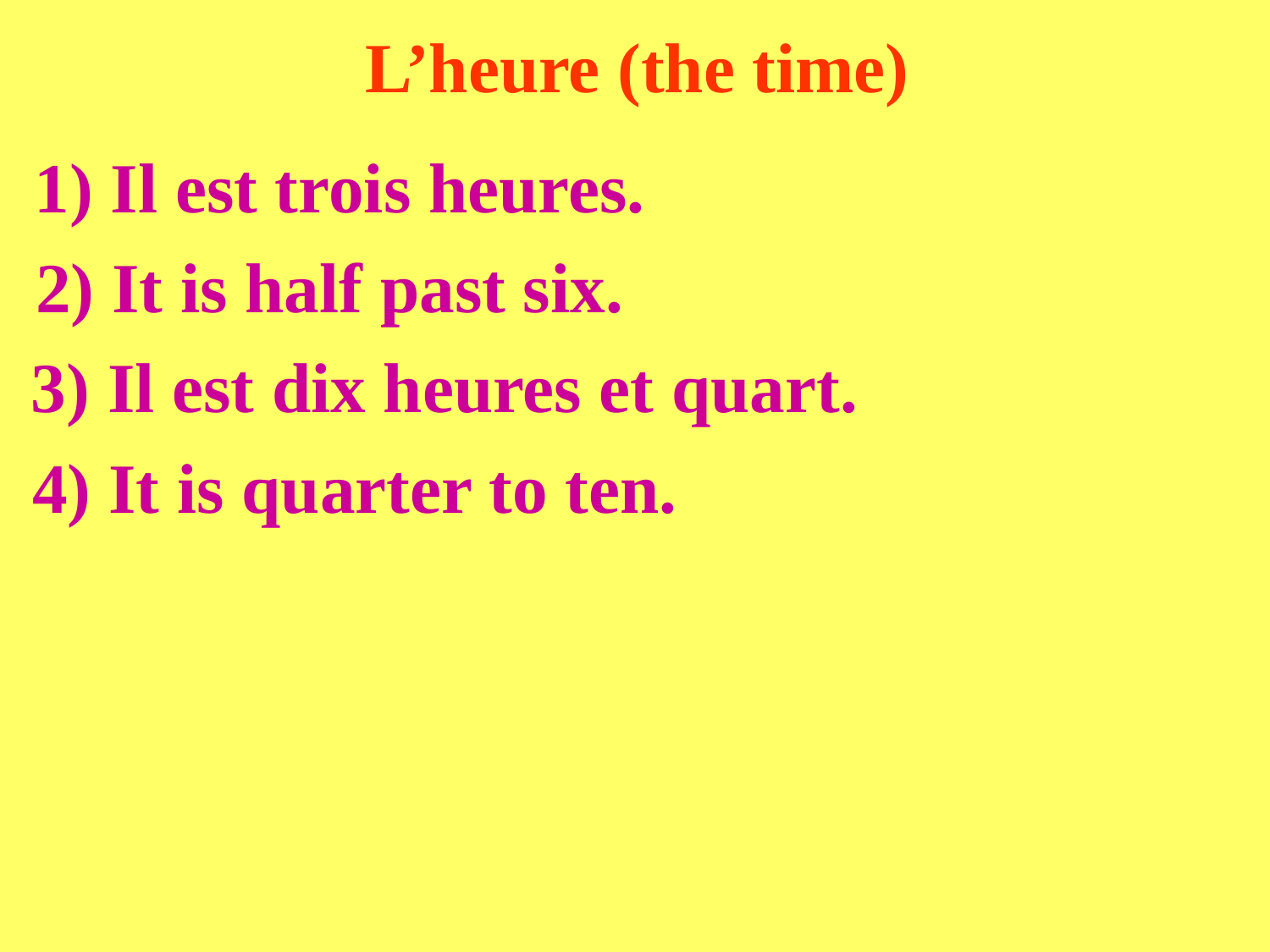

L’heure (the time)
1) Il est trois heures.
2) It is half past six.
3) Il est dix heures et quart.
4) It is quarter to ten.